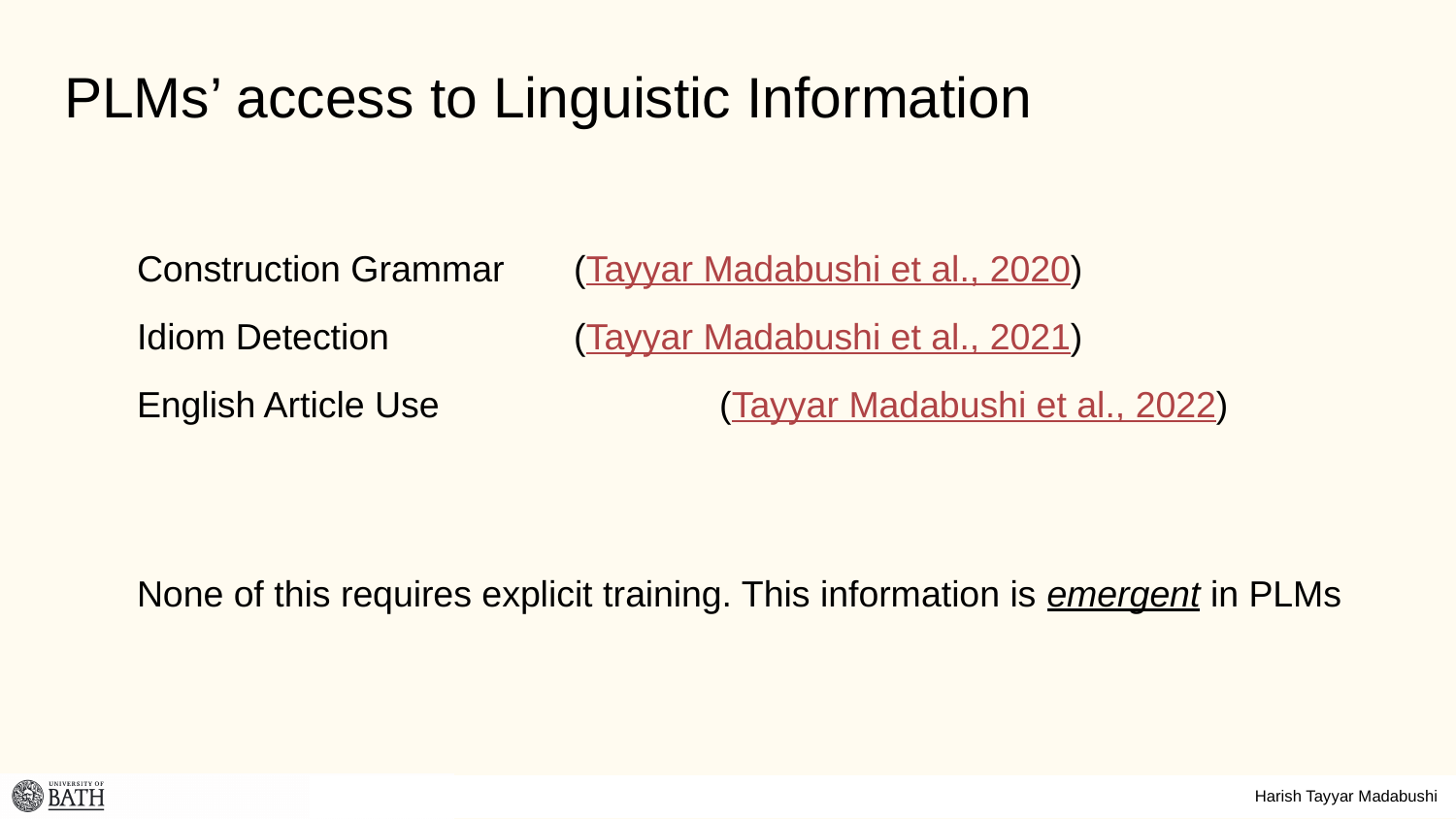

# PLMs’ access to Linguistic Information

Construction Grammar 	(Tayyar Madabushi et al., 2020)
Idiom Detection 		(Tayyar Madabushi et al., 2021)
English Article Use 		(Tayyar Madabushi et al., 2022)

None of this requires explicit training. This information is emergent in PLMs